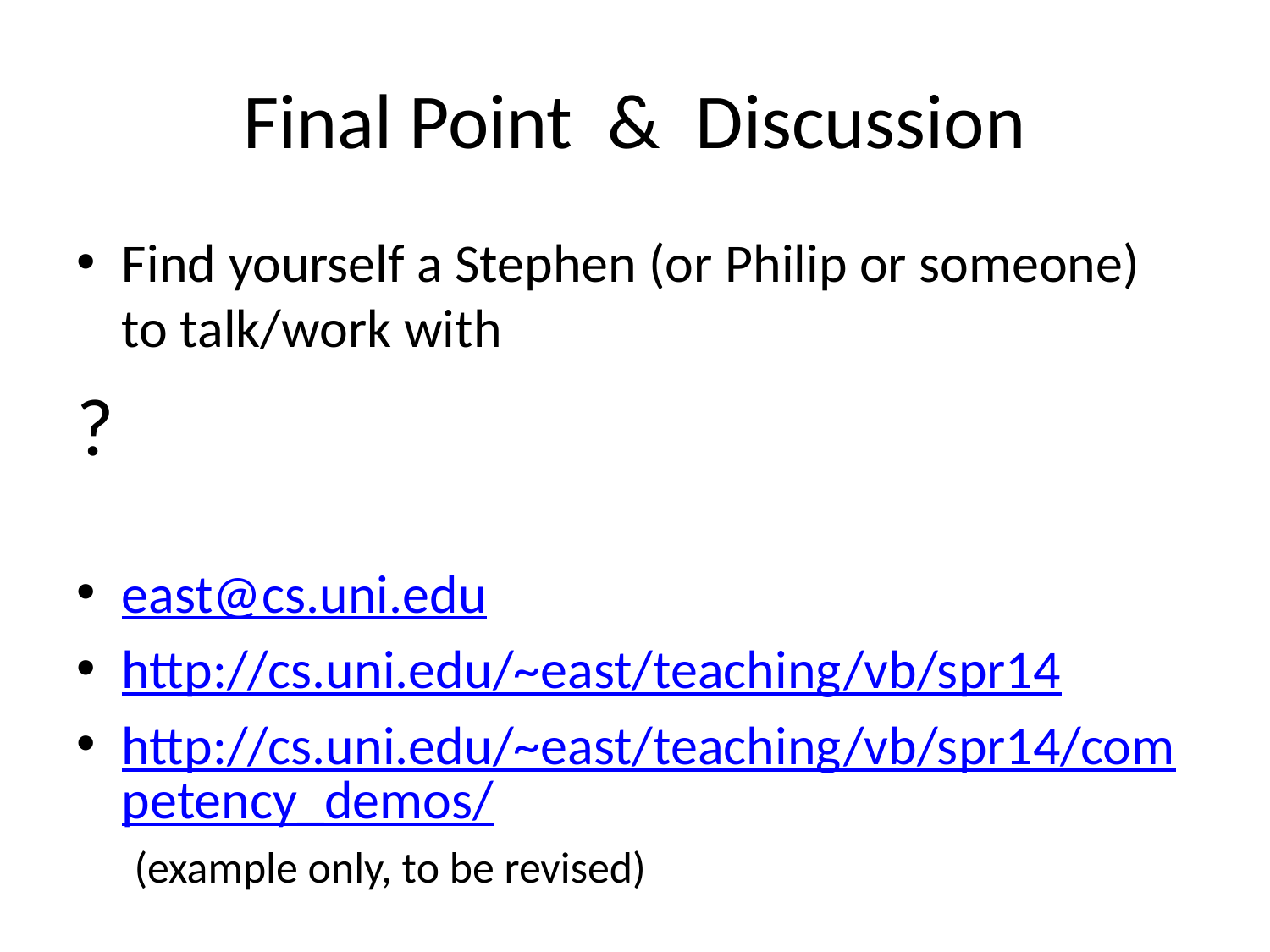

# Final Point  &  Discussion
Find yourself a Stephen (or Philip or someone) to talk/work with
?

east@cs.uni.edu
http://cs.uni.edu/~east/teaching/vb/spr14
http://cs.uni.edu/~east/teaching/vb/spr14/competency_demos/ (example only, to be revised)